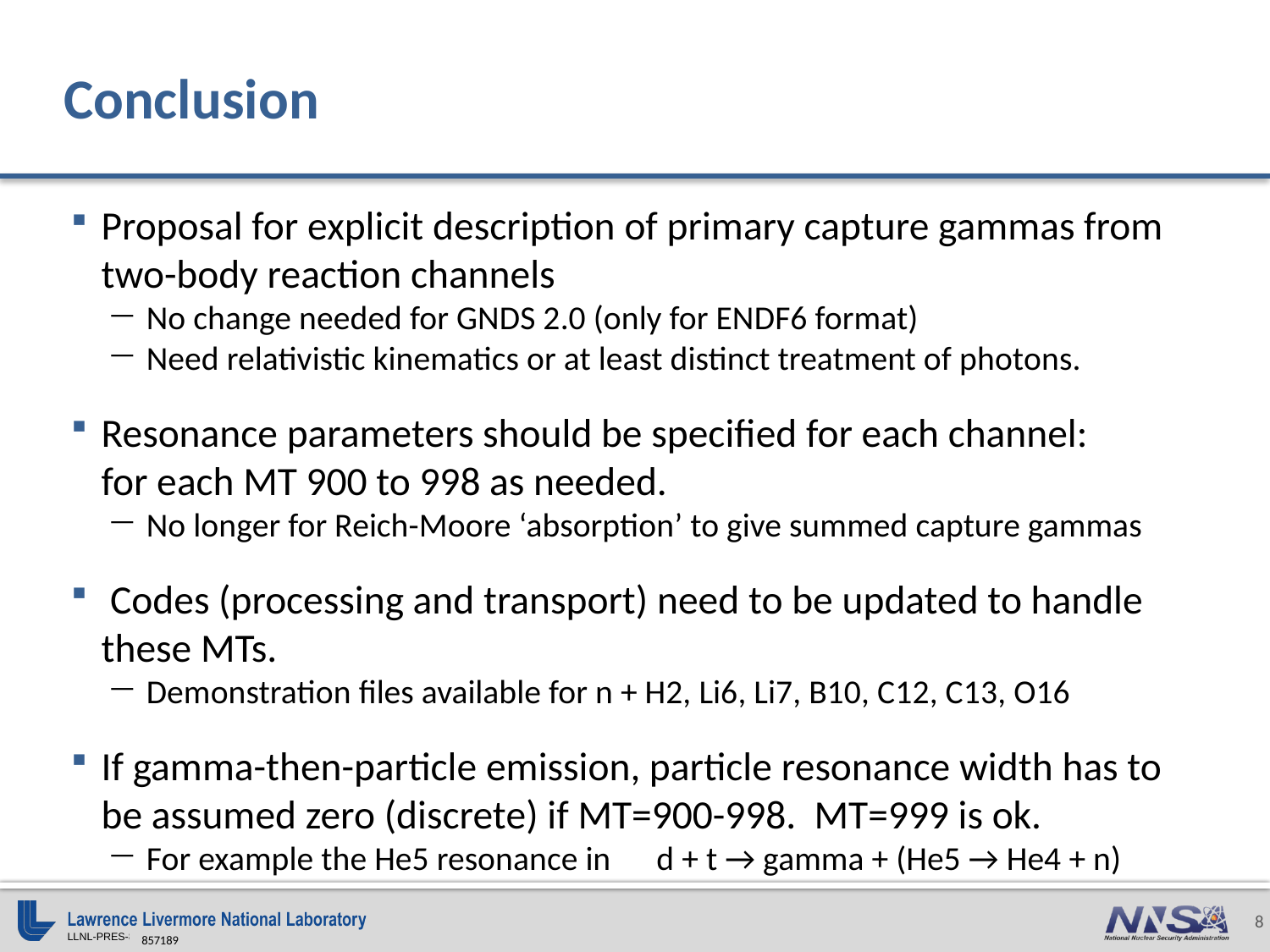

Conclusion
Proposal for explicit description of primary capture gammas from two-body reaction channels
No change needed for GNDS 2.0 (only for ENDF6 format)
Need relativistic kinematics or at least distinct treatment of photons.
Resonance parameters should be specified for each channel:
for each MT 900 to 998 as needed.
No longer for Reich-Moore ‘absorption’ to give summed capture gammas
 Codes (processing and transport) need to be updated to handle these MTs.
Demonstration files available for n + H2, Li6, Li7, B10, C12, C13, O16
If gamma-then-particle emission, particle resonance width has to be assumed zero (discrete) if MT=900-998.  MT=999 is ok.
For example the He5 resonance in      d + t → gamma + (He5 → He4 + n)